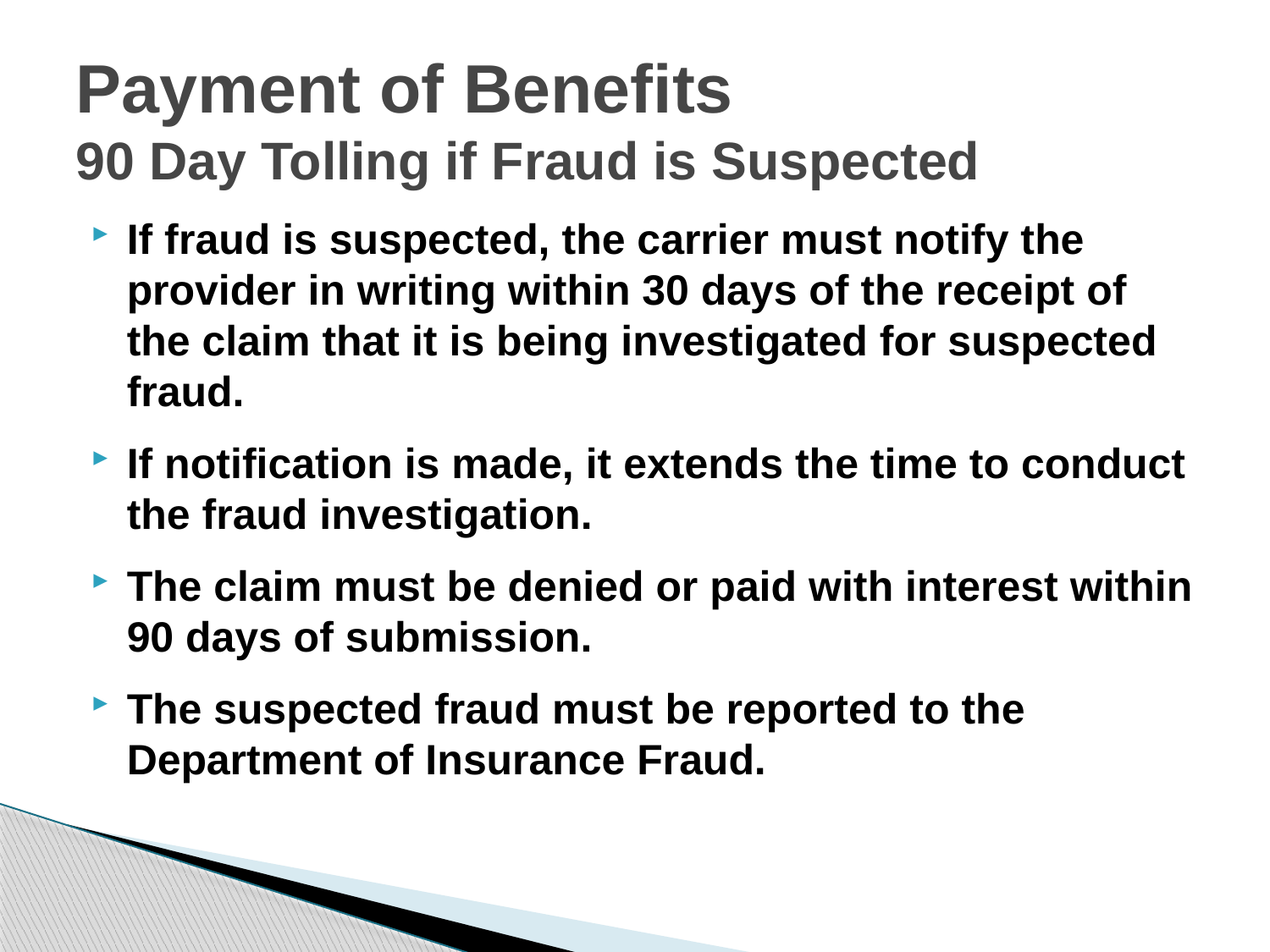

# Payment of Benefits 90 Day Tolling if Fraud is Suspected
If fraud is suspected, the carrier must notify the provider in writing within 30 days of the receipt of the claim that it is being investigated for suspected fraud.
If notification is made, it extends the time to conduct the fraud investigation.
The claim must be denied or paid with interest within 90 days of submission.
The suspected fraud must be reported to the Department of Insurance Fraud.